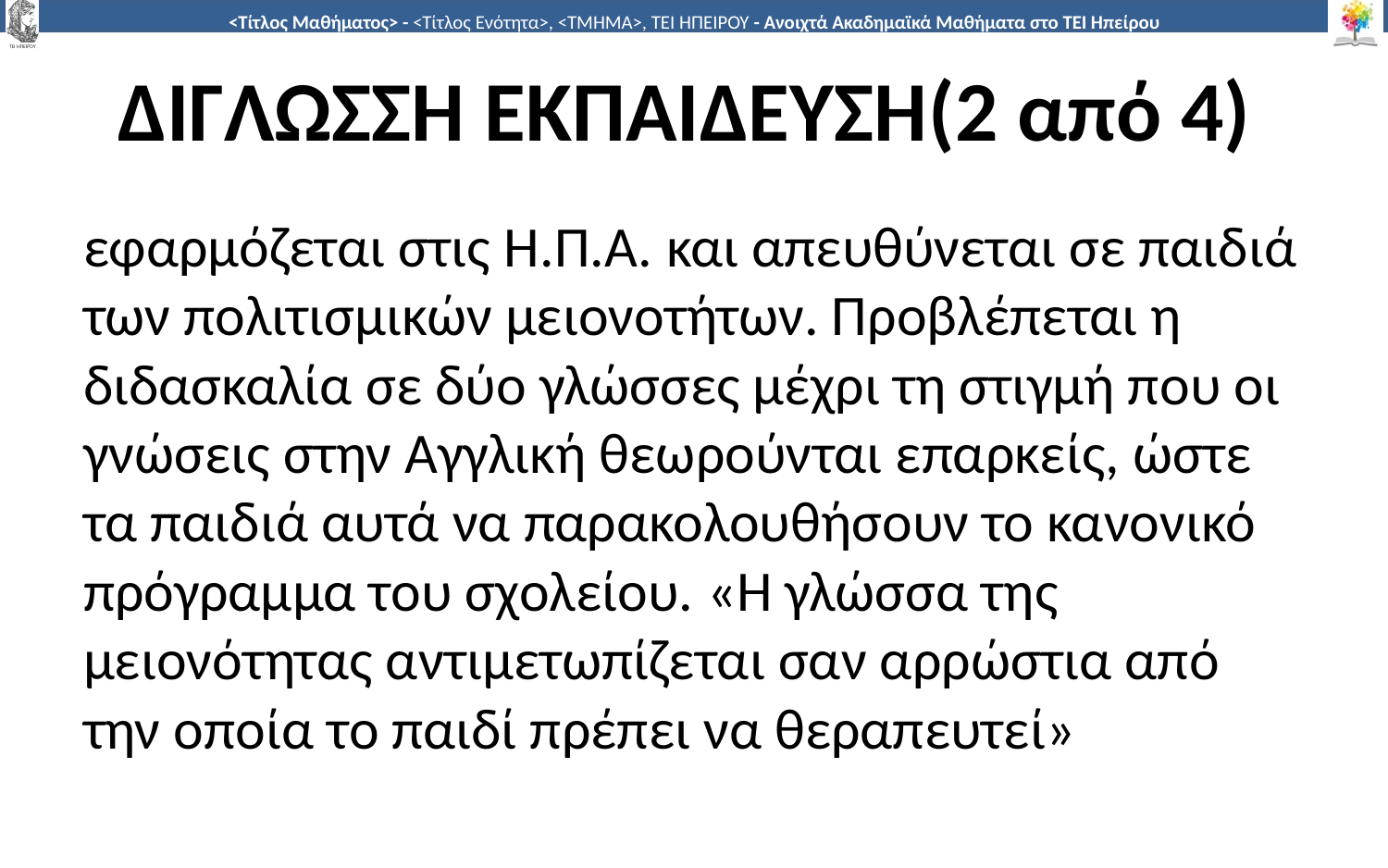

# ΔΙΓΛΩΣΣΗ ΕΚΠΑΙΔΕΥΣΗ(2 από 4)
εφαρμόζεται στις Η.Π.Α. και απευθύνεται σε παιδιά των πολιτισμικών μειονοτήτων. Προβλέπεται η διδασκαλία σε δύο γλώσσες μέχρι τη στιγμή που οι γνώσεις στην Αγγλική θεωρούνται επαρκείς, ώστε τα παιδιά αυτά να παρακολουθήσουν το κανονικό πρόγραμμα του σχολείου. «Η γλώσσα της μειονότητας αντιμετωπίζεται σαν αρρώστια από την οποία το παιδί πρέπει να θεραπευτεί»